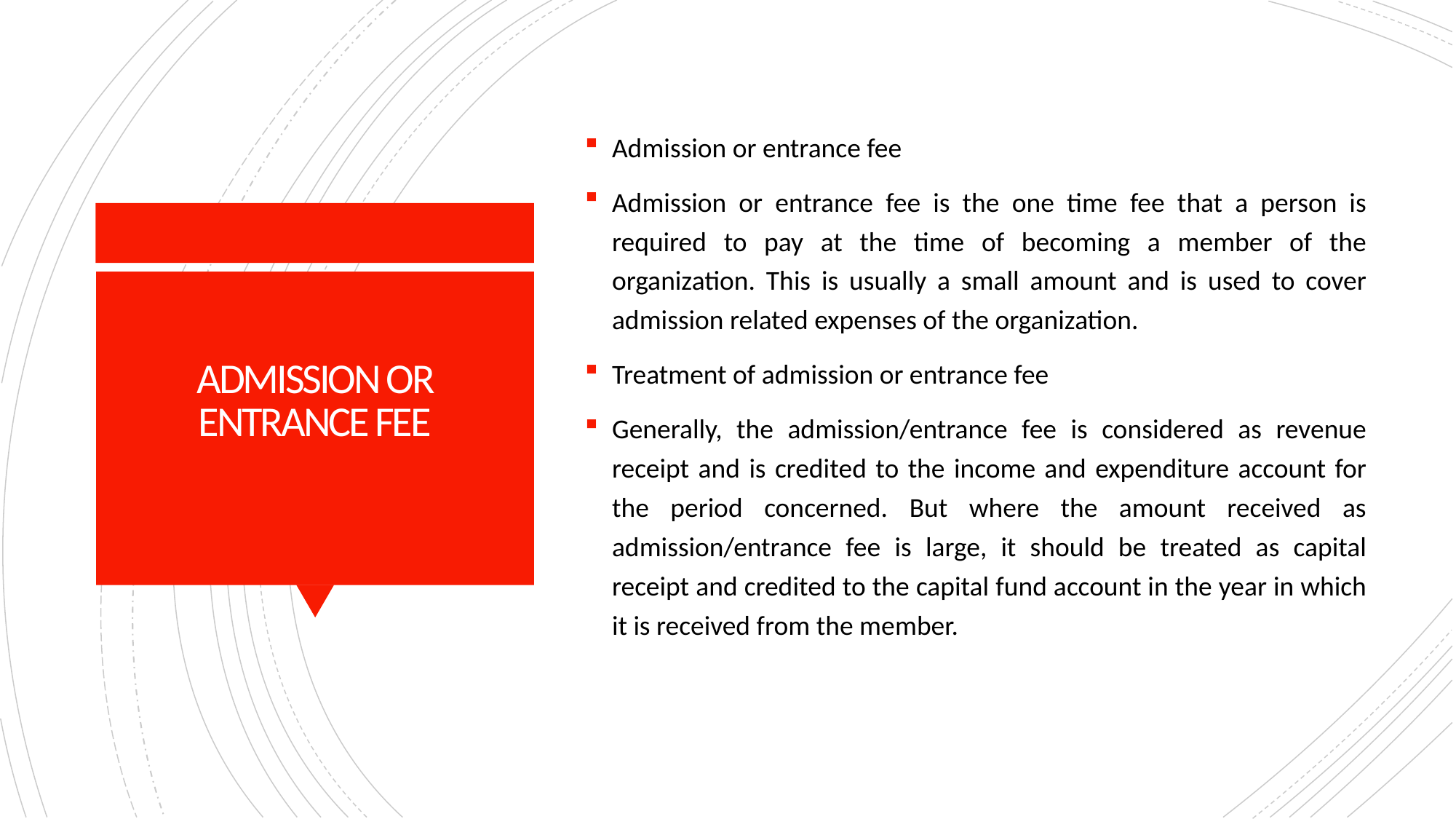

Admission or entrance fee
Admission or entrance fee is the one time fee that a person is required to pay at the time of becoming a member of the organization. This is usually a small amount and is used to cover admission related expenses of the organization.
Treatment of admission or entrance fee
Generally, the admission/entrance fee is considered as revenue receipt and is credited to the income and expenditure account for the period concerned. But where the amount received as admission/entrance fee is large, it should be treated as capital receipt and credited to the capital fund account in the year in which it is received from the member.

# ADMISSION OR ENTRANCE FEE